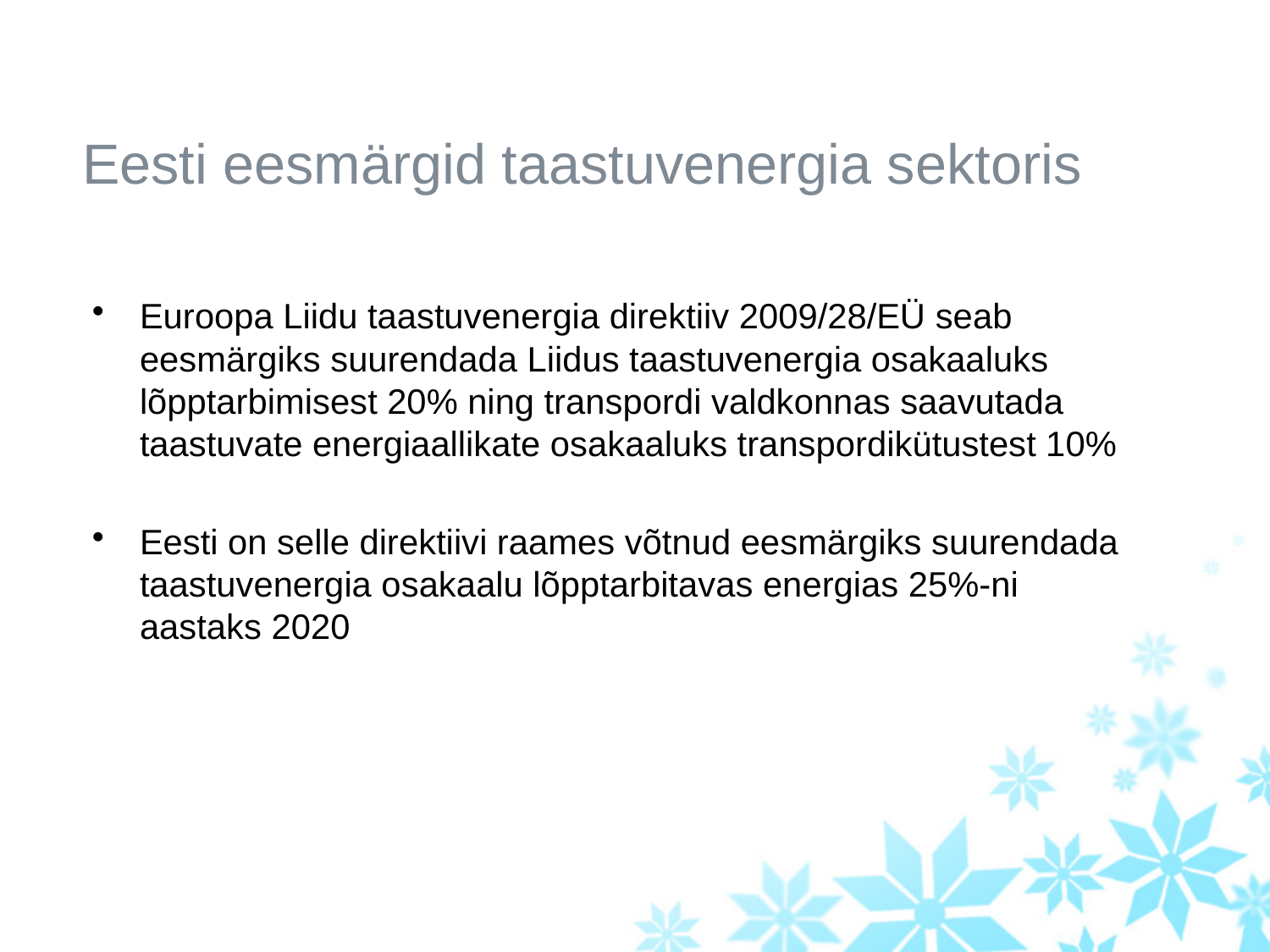

# Eesti eesmärgid taastuvenergia sektoris
Euroopa Liidu taastuvenergia direktiiv 2009/28/EÜ seab eesmärgiks suurendada Liidus taastuvenergia osakaaluks lõpptarbimisest 20% ning transpordi valdkonnas saavutada taastuvate energiaallikate osakaaluks transpordikütustest 10%

Eesti on selle direktiivi raames võtnud eesmärgiks suurendada taastuvenergia osakaalu lõpptarbitavas energias 25%-ni aastaks 2020